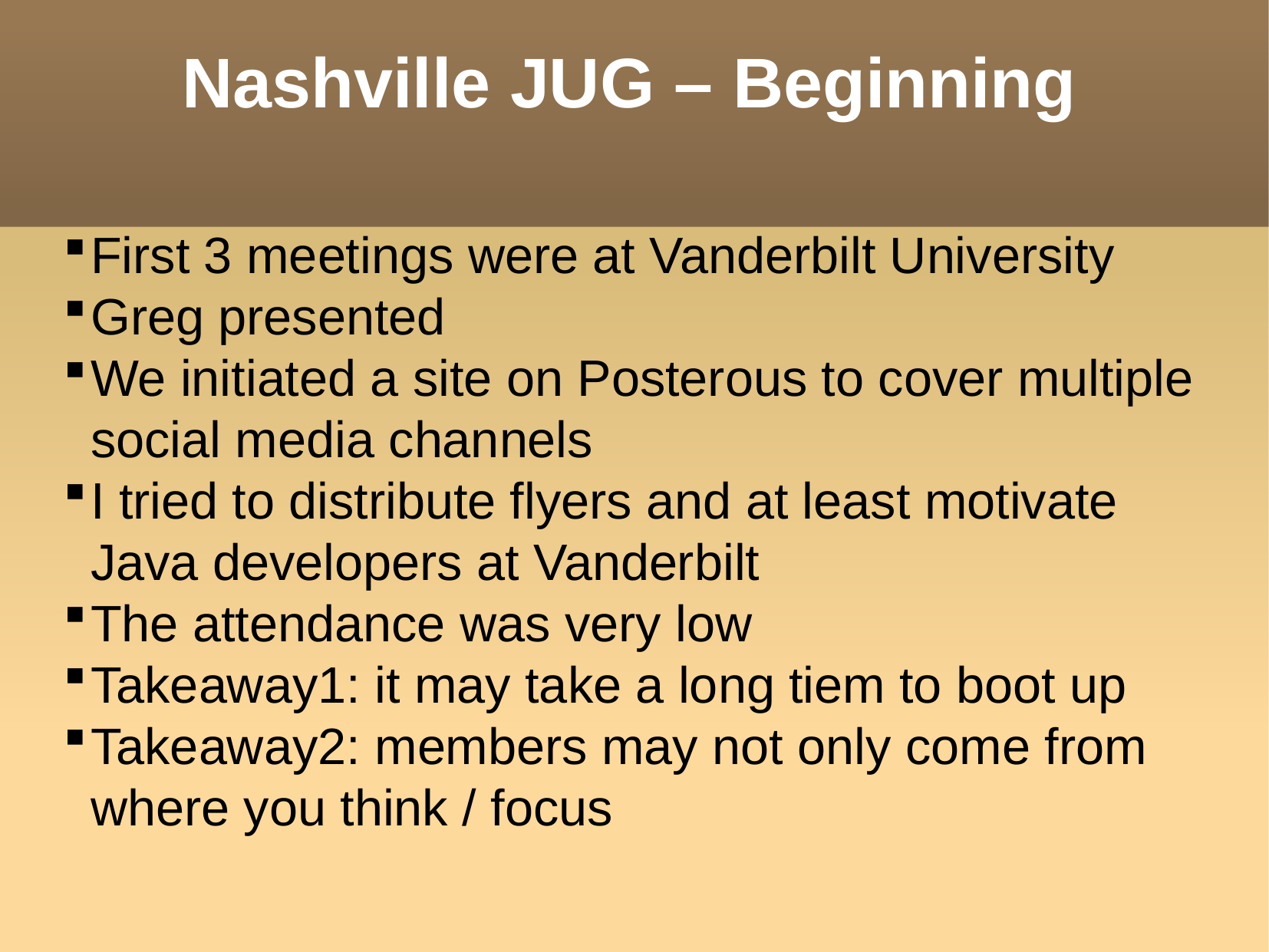

Nashville JUG – Beginning
First 3 meetings were at Vanderbilt University
Greg presented
We initiated a site on Posterous to cover multiple social media channels
I tried to distribute flyers and at least motivate Java developers at Vanderbilt
The attendance was very low
Takeaway1: it may take a long tiem to boot up
Takeaway2: members may not only come from where you think / focus